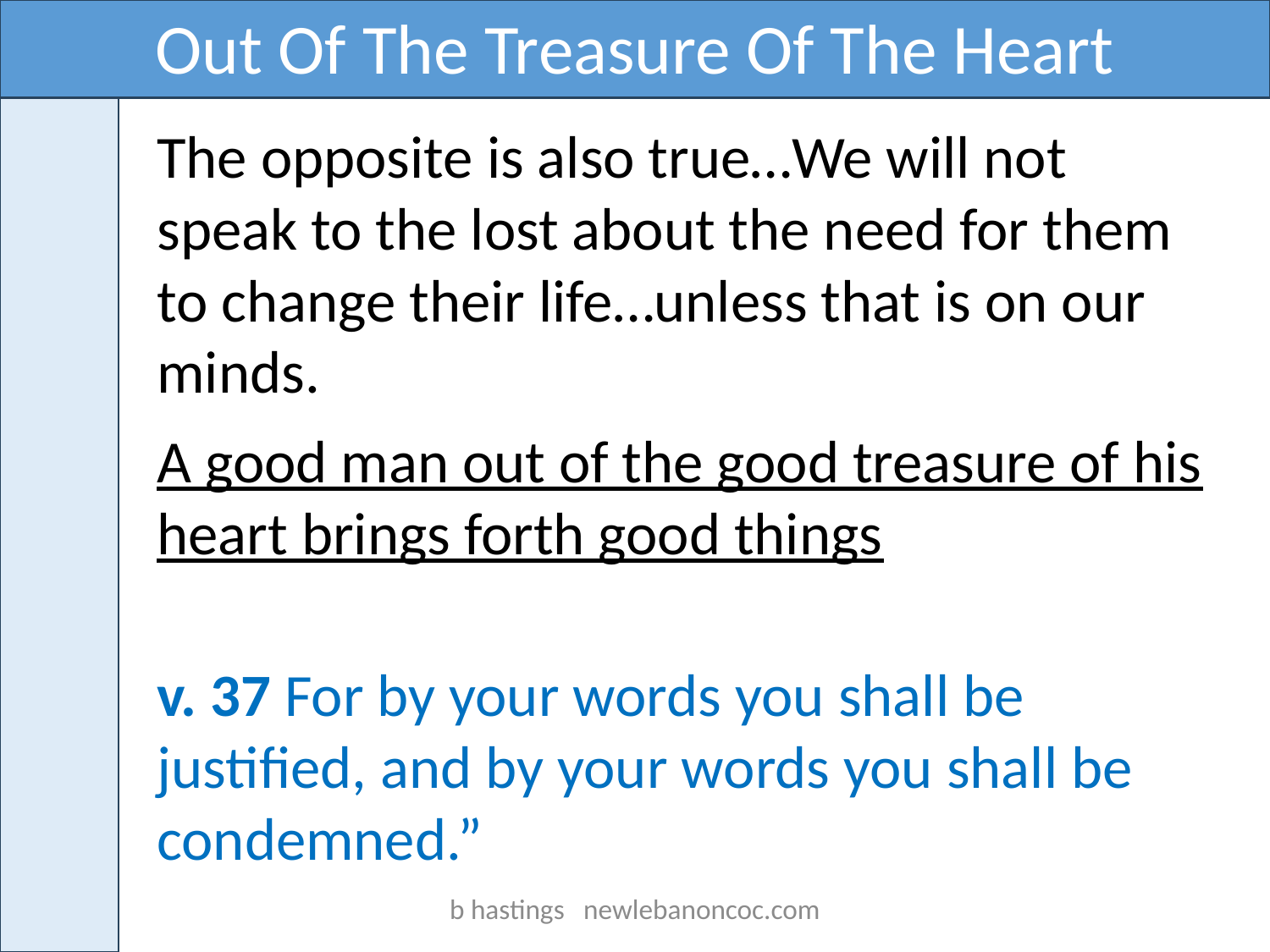

Out Of The Treasure Of The Heart
The opposite is also true…We will not speak to the lost about the need for them to change their life…unless that is on our minds.
A good man out of the good treasure of his heart brings forth good things

v. 37 For by your words you shall be justified, and by your words you shall be condemned.”
b hastings   newlebanoncoc.com